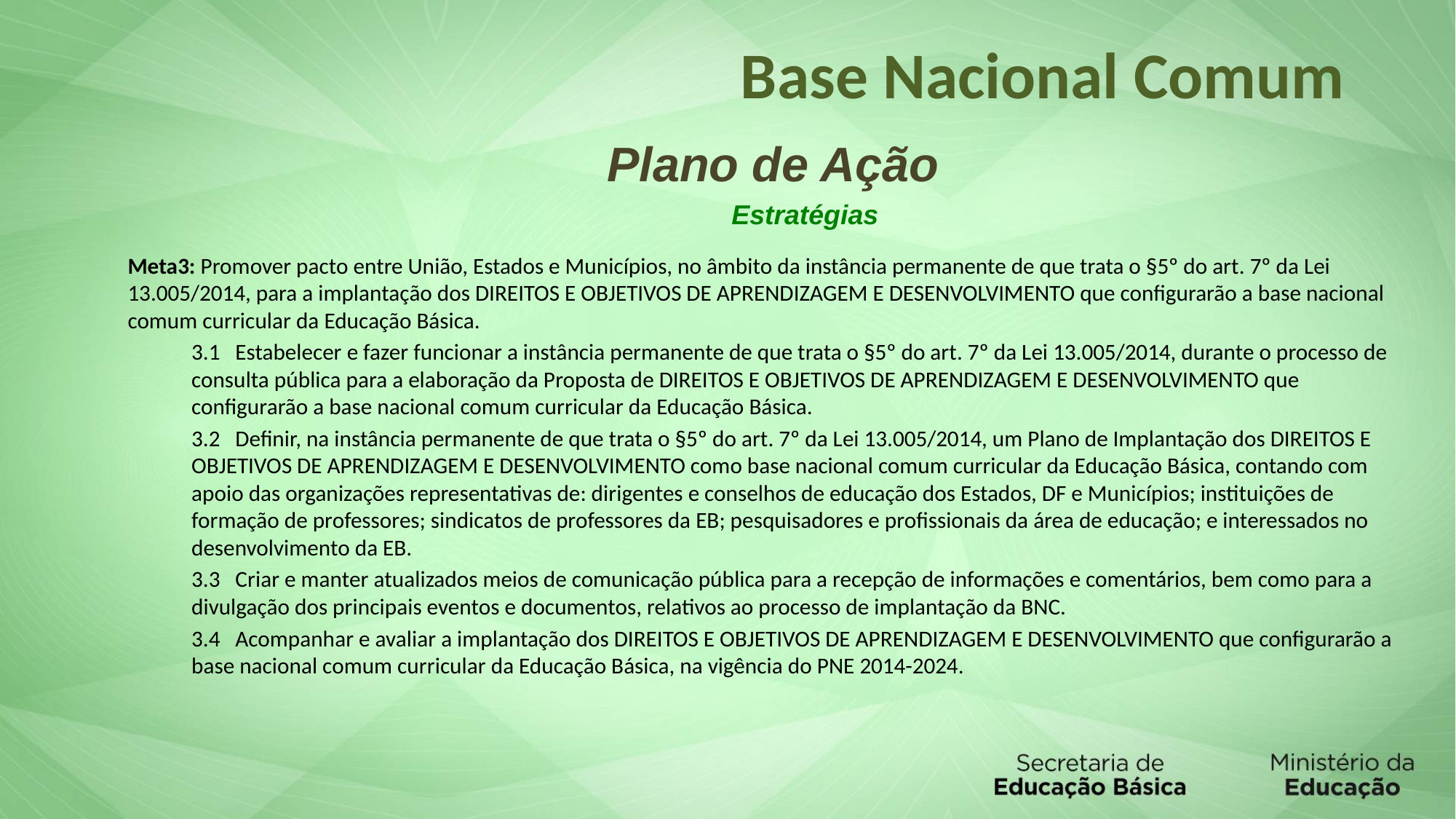

# Base Nacional Comum
Plano de Ação
Estratégias

Meta3: Promover pacto entre União, Estados e Municípios, no âmbito da instância permanente de que trata o §5º do art. 7º da Lei 13.005/2014, para a implantação dos DIREITOS E OBJETIVOS DE APRENDIZAGEM E DESENVOLVIMENTO que configurarão a base nacional comum curricular da Educação Básica.
3.1   Estabelecer e fazer funcionar a instância permanente de que trata o §5º do art. 7º da Lei 13.005/2014, durante o processo de consulta pública para a elaboração da Proposta de DIREITOS E OBJETIVOS DE APRENDIZAGEM E DESENVOLVIMENTO que configurarão a base nacional comum curricular da Educação Básica.
3.2   Definir, na instância permanente de que trata o §5º do art. 7º da Lei 13.005/2014, um Plano de Implantação dos DIREITOS E OBJETIVOS DE APRENDIZAGEM E DESENVOLVIMENTO como base nacional comum curricular da Educação Básica, contando com apoio das organizações representativas de: dirigentes e conselhos de educação dos Estados, DF e Municípios; instituições de formação de professores; sindicatos de professores da EB; pesquisadores e profissionais da área de educação; e interessados no desenvolvimento da EB.
3.3   Criar e manter atualizados meios de comunicação pública para a recepção de informações e comentários, bem como para a divulgação dos principais eventos e documentos, relativos ao processo de implantação da BNC.
3.4   Acompanhar e avaliar a implantação dos DIREITOS E OBJETIVOS DE APRENDIZAGEM E DESENVOLVIMENTO que configurarão a base nacional comum curricular da Educação Básica, na vigência do PNE 2014-2024.